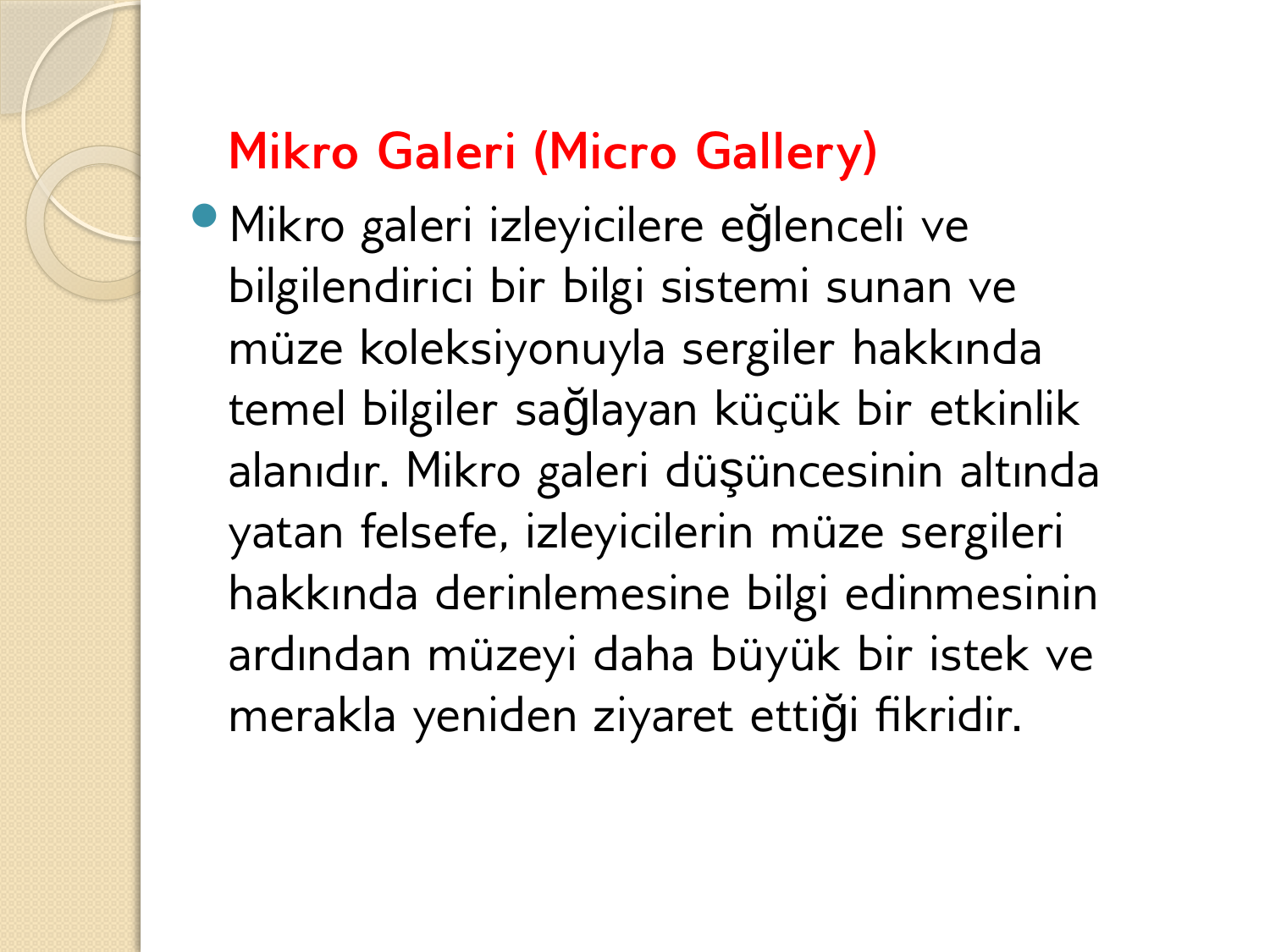

Mikro Galeri (Micro Gallery)
Mikro galeri izleyicilere eğlenceli ve bilgilendirici bir bilgi sistemi sunan ve müze koleksiyonuyla sergiler hakkında temel bilgiler sağlayan küçük bir etkinlik alanıdır. Mikro galeri düşüncesinin altında yatan felsefe, izleyicilerin müze sergileri hakkında derinlemesine bilgi edinmesinin ardından müzeyi daha büyük bir istek ve merakla yeniden ziyaret ettiği fikridir.